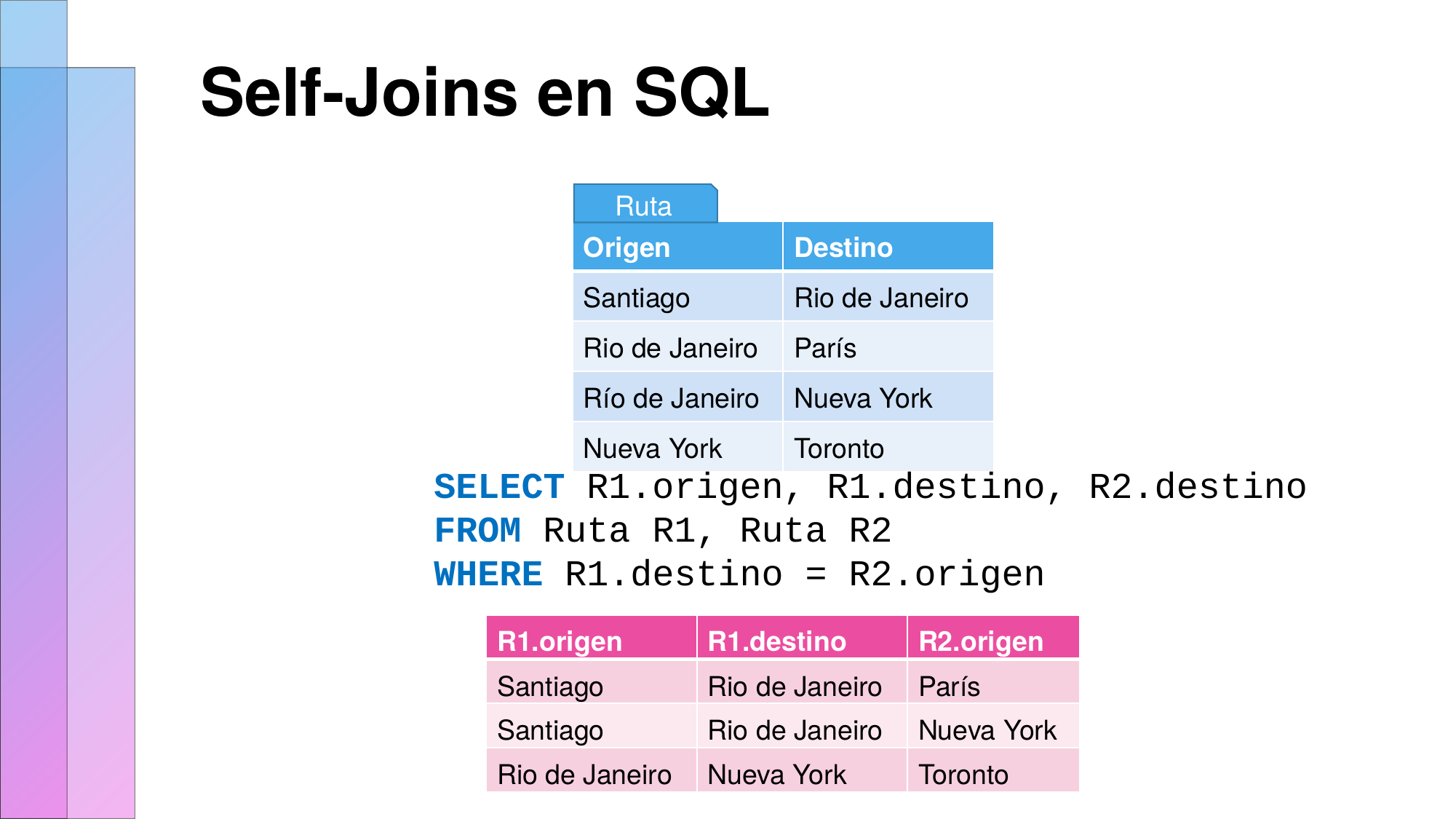

# Self-Joins en SQL
Ruta
| Origen | Destino |
| --- | --- |
| Santiago | Rio de Janeiro |
| Rio de Janeiro | París |
| Río de Janeiro | Nueva York |
| Nueva York | Toronto |
SELECT R1.origen, R1.destino, R2.destino
FROM Ruta R1, Ruta R2
WHERE R1.destino = R2.origen
| R1.origen | R1.destino | R2.origen |
| --- | --- | --- |
| Santiago | Rio de Janeiro | París |
| Santiago | Rio de Janeiro | Nueva York |
| Rio de Janeiro | Nueva York | Toronto |